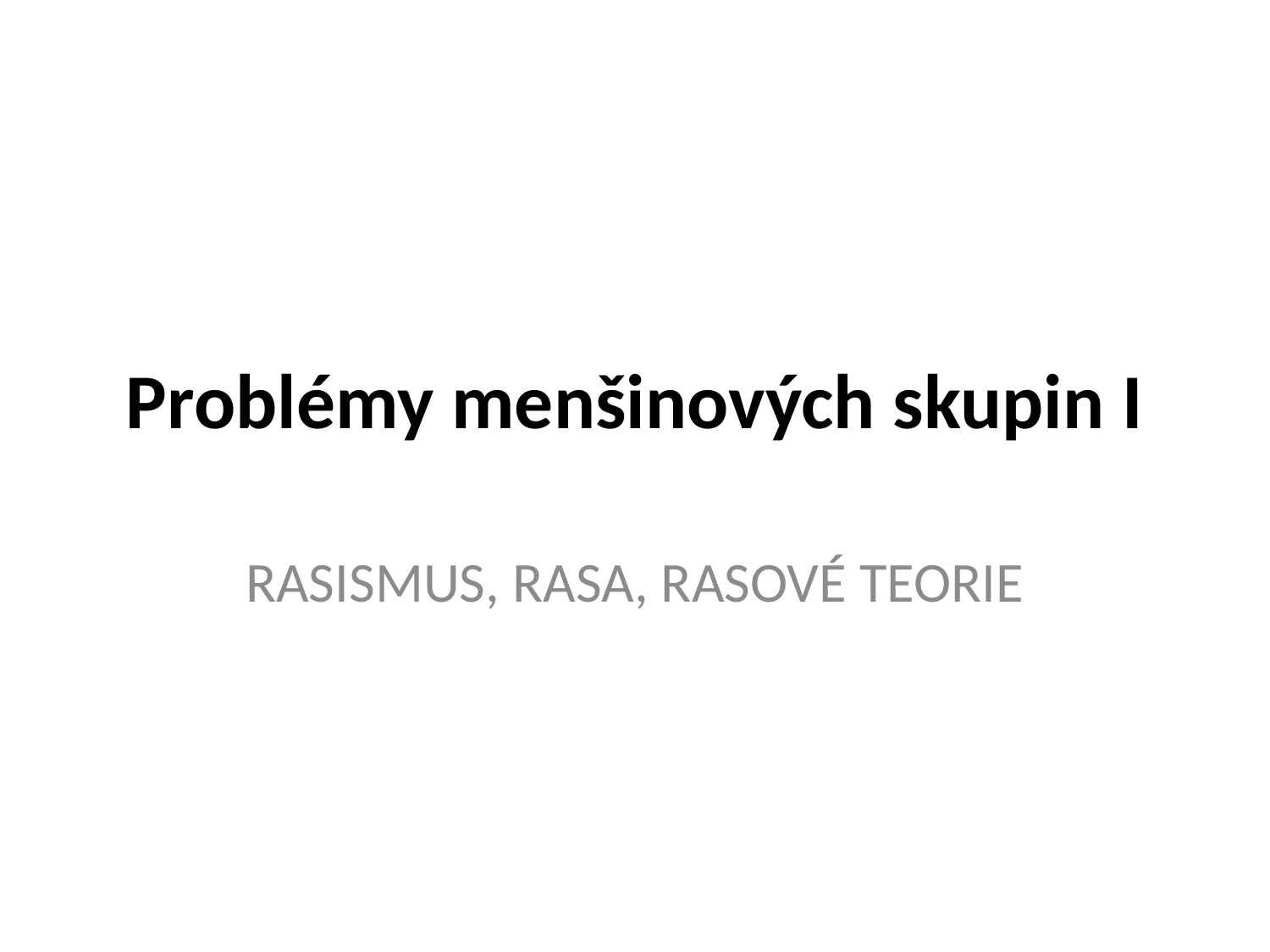

# Problémy menšinových skupin I
RASISMUS, RASA, RASOVÉ TEORIE